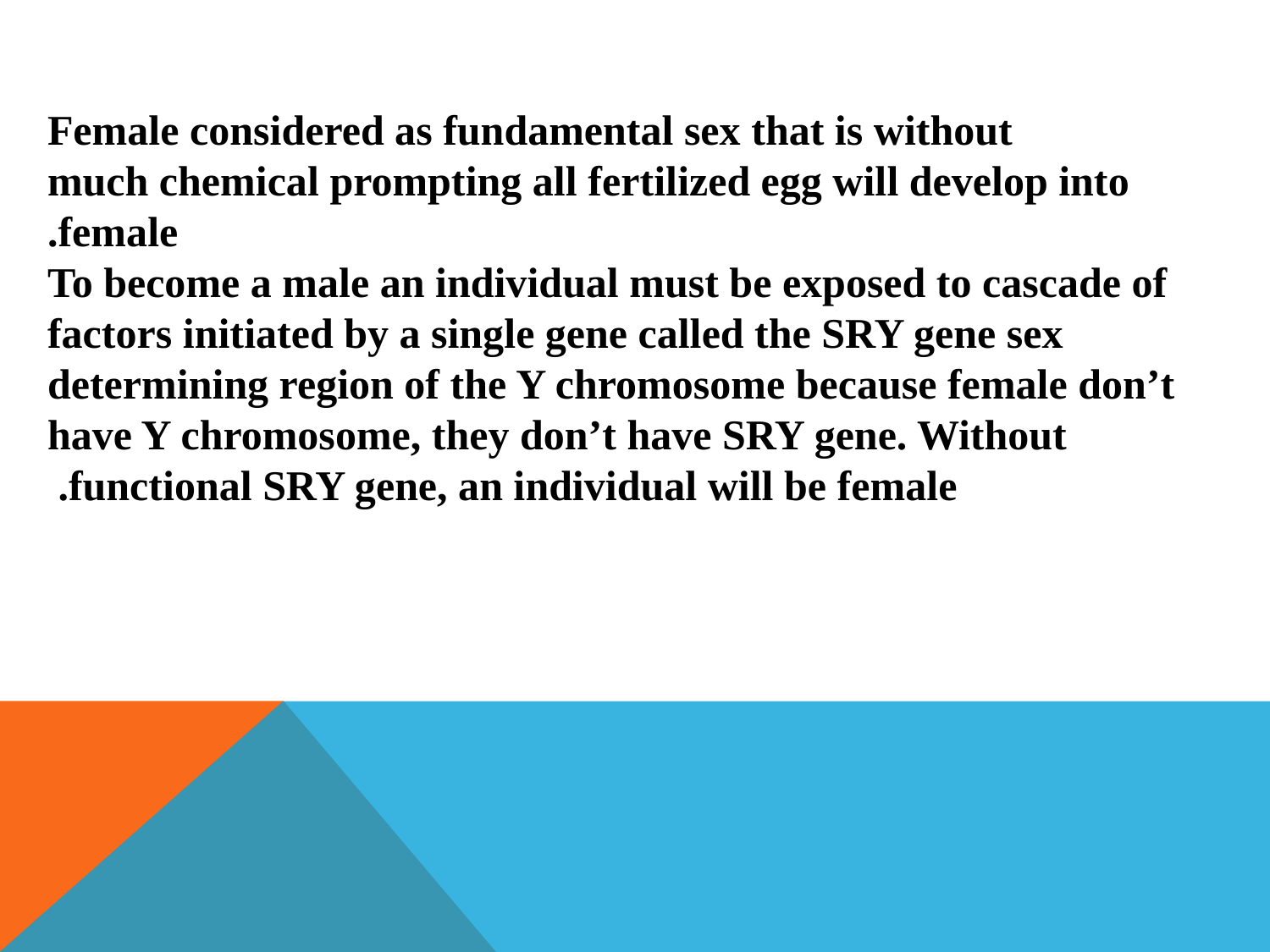

Female considered as fundamental sex that is without much chemical prompting all fertilized egg will develop into female.
To become a male an individual must be exposed to cascade of factors initiated by a single gene called the SRY gene sex determining region of the Y chromosome because female don’t have Y chromosome, they don’t have SRY gene. Without functional SRY gene, an individual will be female.